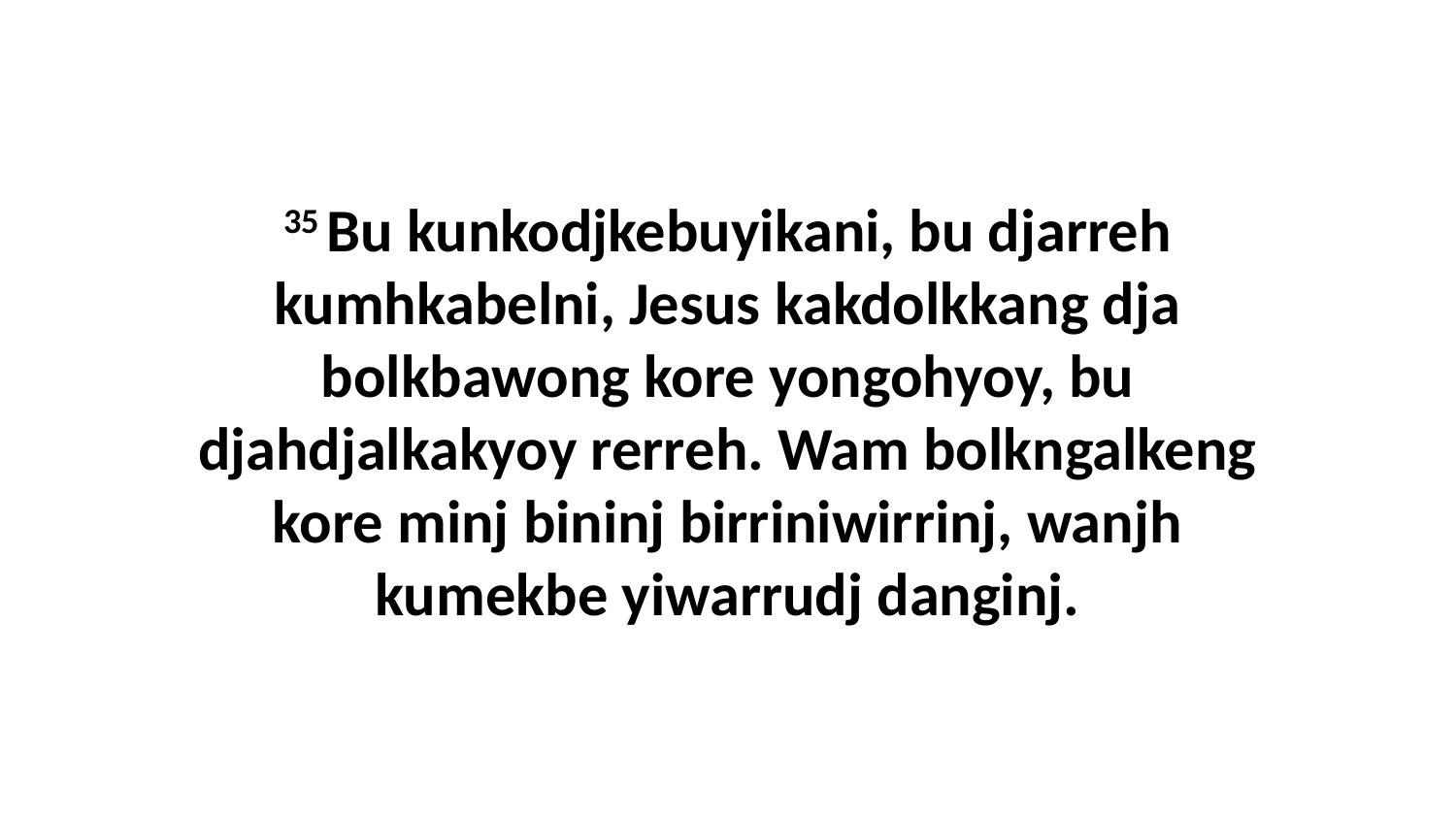

35 Bu kunkodjkebuyikani, bu djarreh kumhkabelni, Jesus kakdolkkang dja bolkbawong kore yongohyoy, bu djahdjalkakyoy rerreh. Wam bolkngalkeng kore minj bininj birriniwirrinj, wanjh kumekbe yiwarrudj danginj.